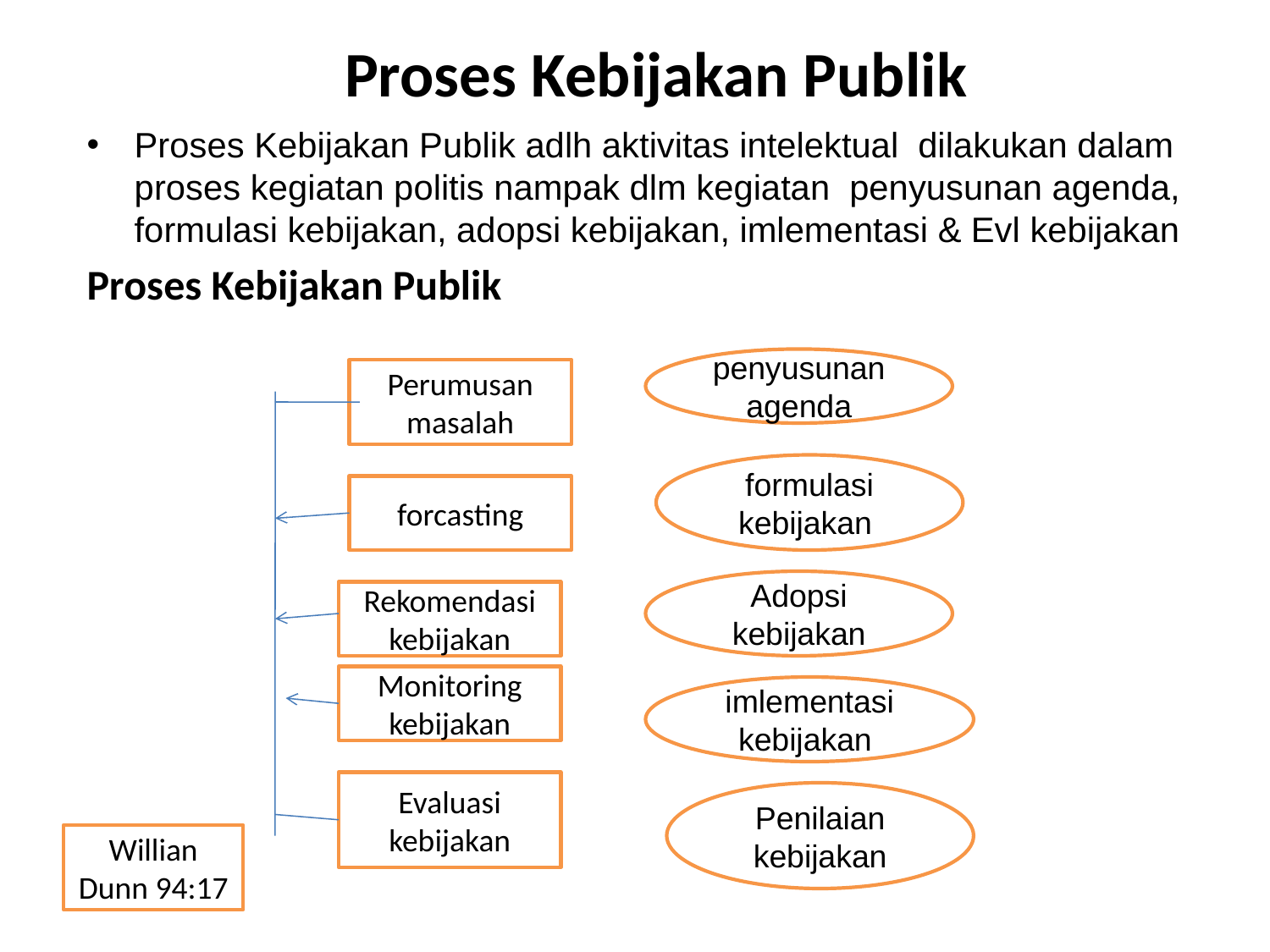

# Proses Kebijakan Publik
Proses Kebijakan Publik adlh aktivitas intelektual  dilakukan dalam proses kegiatan politis nampak dlm kegiatan  penyusunan agenda, formulasi kebijakan, adopsi kebijakan, imlementasi & Evl kebijakan
Proses Kebijakan Publik

penyusunan agenda
Perumusan masalah
formulasi kebijakan
forcasting
Adopsi kebijakan
Rekomendasi kebijakan
Monitoring kebijakan
imlementasi kebijakan
Evaluasi kebijakan
Penilaian kebijakan
Willian Dunn 94:17